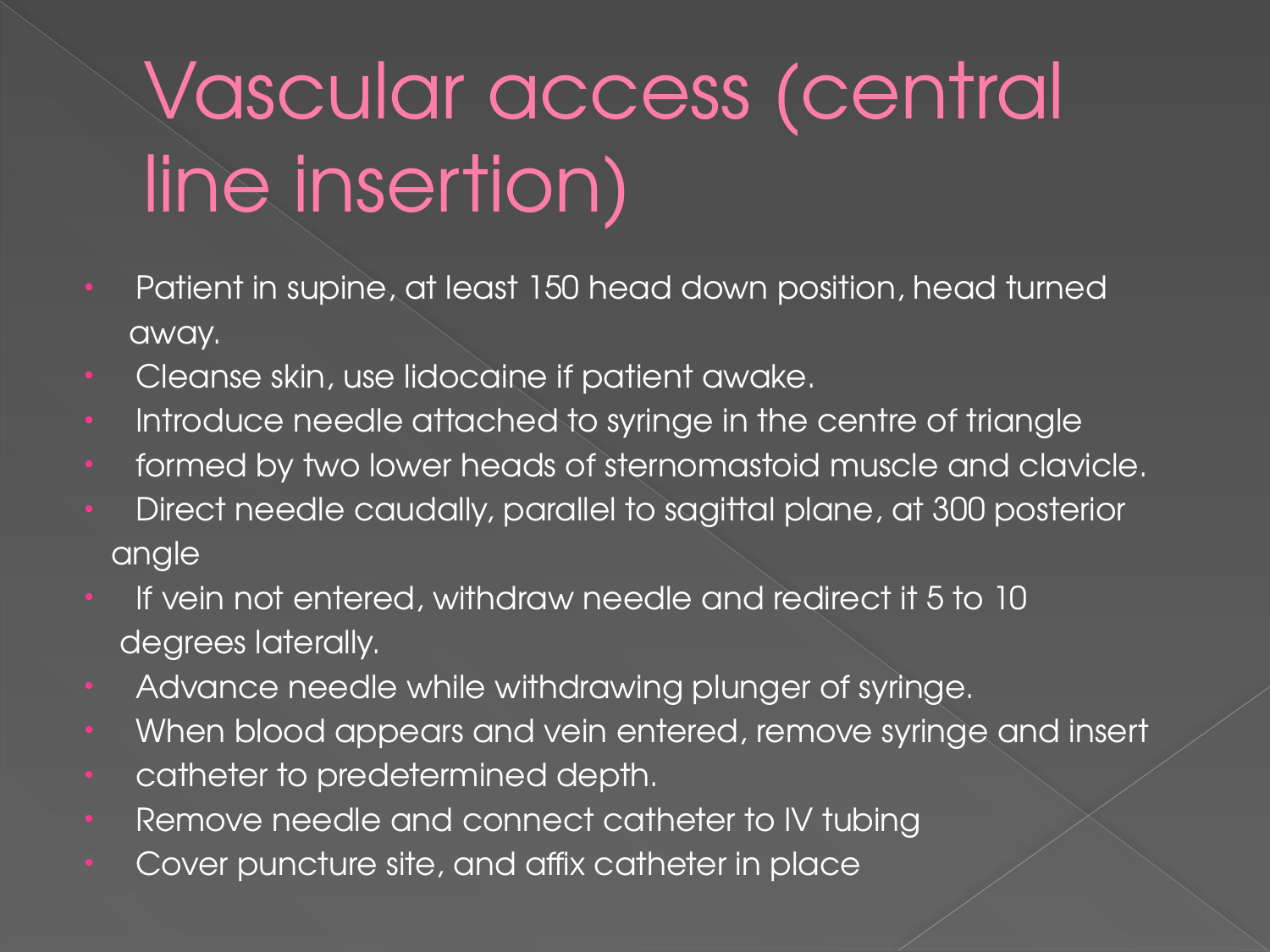

# Vascular access (central line insertion)
Patient in supine, at least 150 head down position, head turned
     away.
Cleanse skin, use lidocaine if patient awake.
Introduce needle attached to syringe in the centre of triangle
formed by two lower heads of sternomastoid muscle and clavicle.
Direct needle caudally, parallel to sagittal plane, at 300 posterior
   angle
If vein not entered, withdraw needle and redirect it 5 to 10
    degrees laterally.
Advance needle while withdrawing plunger of syringe.
When blood appears and vein entered, remove syringe and insert
catheter to predetermined depth.
Remove needle and connect catheter to IV tubing
Cover puncture site, and affix catheter in place